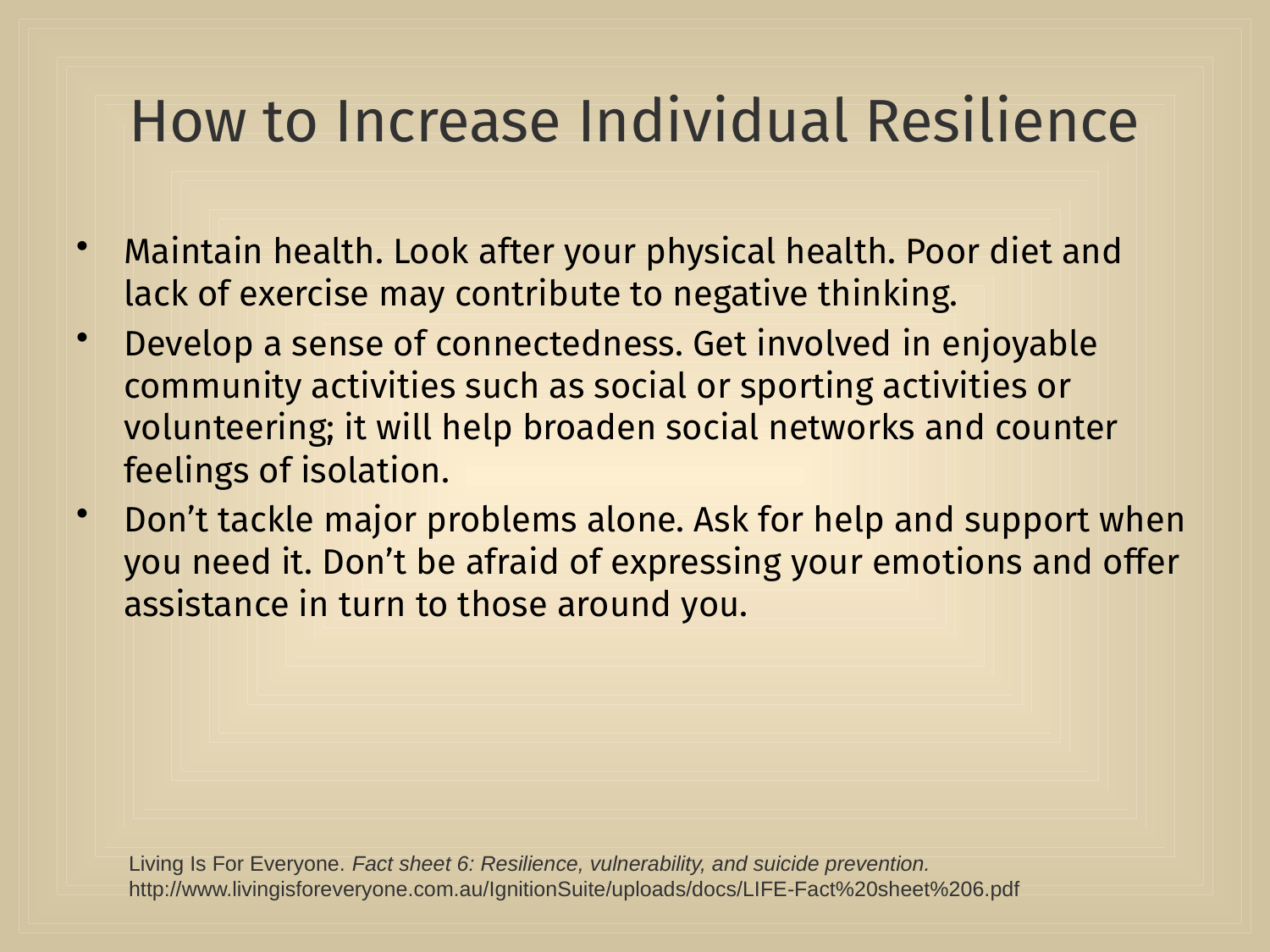

# How to Increase Individual Resilience
Maintain health. Look after your physical health. Poor diet and lack of exercise may contribute to negative thinking.
Develop a sense of connectedness. Get involved in enjoyable community activities such as social or sporting activities or volunteering; it will help broaden social networks and counter feelings of isolation.
Don’t tackle major problems alone. Ask for help and support when you need it. Don’t be afraid of expressing your emotions and offer assistance in turn to those around you.
Living Is For Everyone. Fact sheet 6: Resilience, vulnerability, and suicide prevention.
http://www.livingisforeveryone.com.au/IgnitionSuite/uploads/docs/LIFE-Fact%20sheet%206.pdf